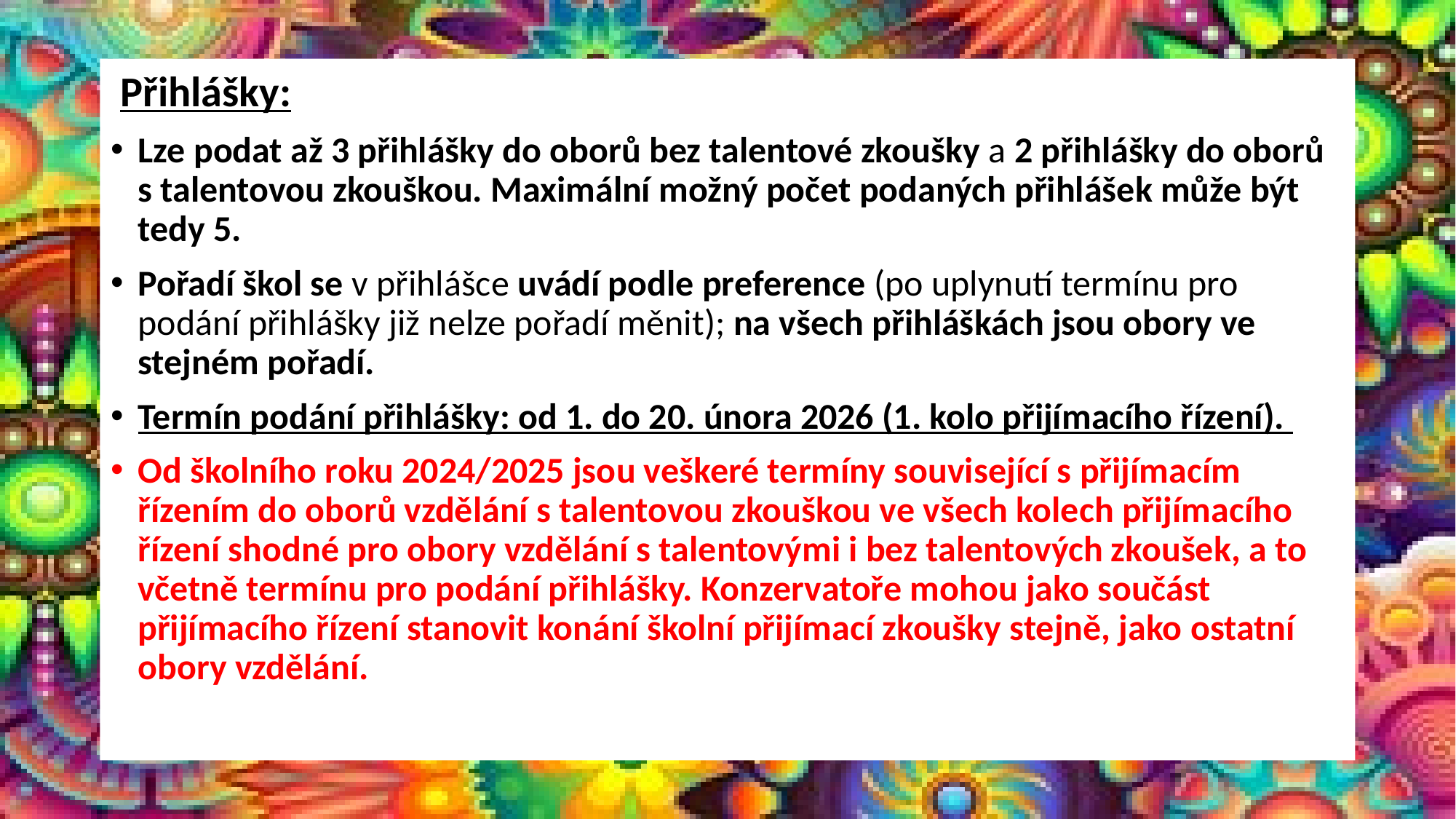

Přihlášky:
Lze podat až 3 přihlášky do oborů bez talentové zkoušky a 2 přihlášky do oborů s talentovou zkouškou. Maximální možný počet podaných přihlášek může být tedy 5.
Pořadí škol se v přihlášce uvádí podle preference (po uplynutí termínu pro podání přihlášky již nelze pořadí měnit); na všech přihláškách jsou obory ve stejném pořadí.
Termín podání přihlášky: od 1. do 20. února 2026 (1. kolo přijímacího řízení).
Od školního roku 2024/2025 jsou veškeré termíny související s přijímacím řízením do oborů vzdělání s talentovou zkouškou ve všech kolech přijímacího řízení shodné pro obory vzdělání s talentovými i bez talentových zkoušek, a to včetně termínu pro podání přihlášky. Konzervatoře mohou jako součást přijímacího řízení stanovit konání školní přijímací zkoušky stejně, jako ostatní obory vzdělání.